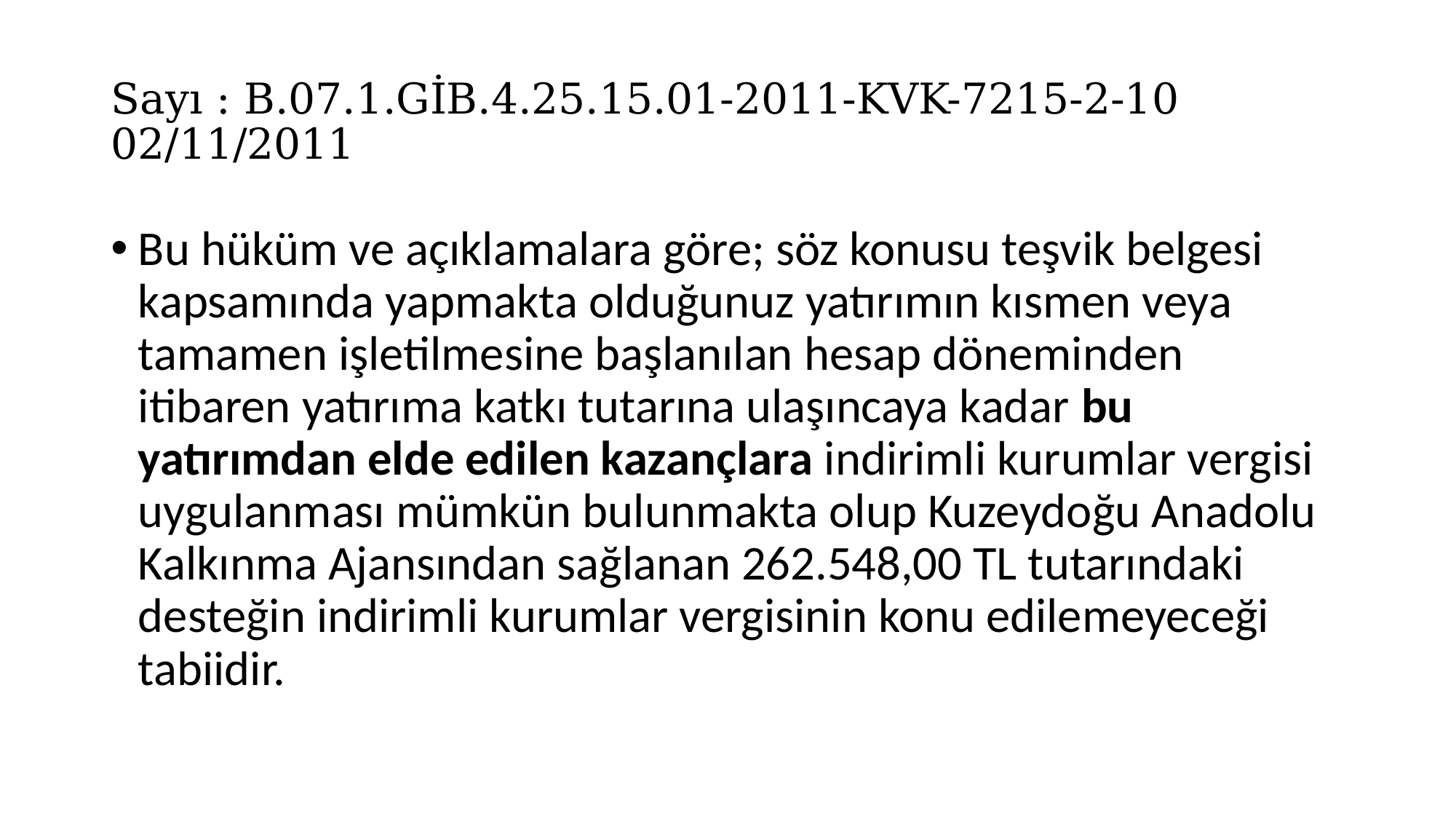

# Sayı : B.07.1.GİB.4.25.15.01-2011-KVK-7215-2-10 02/11/2011
Bu hüküm ve açıklamalara göre; söz konusu teşvik belgesi kapsamında yapmakta olduğunuz yatırımın kısmen veya tamamen işletilmesine başlanılan hesap döneminden itibaren yatırıma katkı tutarına ulaşıncaya kadar bu yatırımdan elde edilen kazançlara indirimli kurumlar vergisi uygulanması mümkün bulunmakta olup Kuzeydoğu Anadolu Kalkınma Ajansından sağlanan 262.548,00 TL tutarındaki desteğin indirimli kurumlar vergisinin konu edilemeyeceği tabiidir.